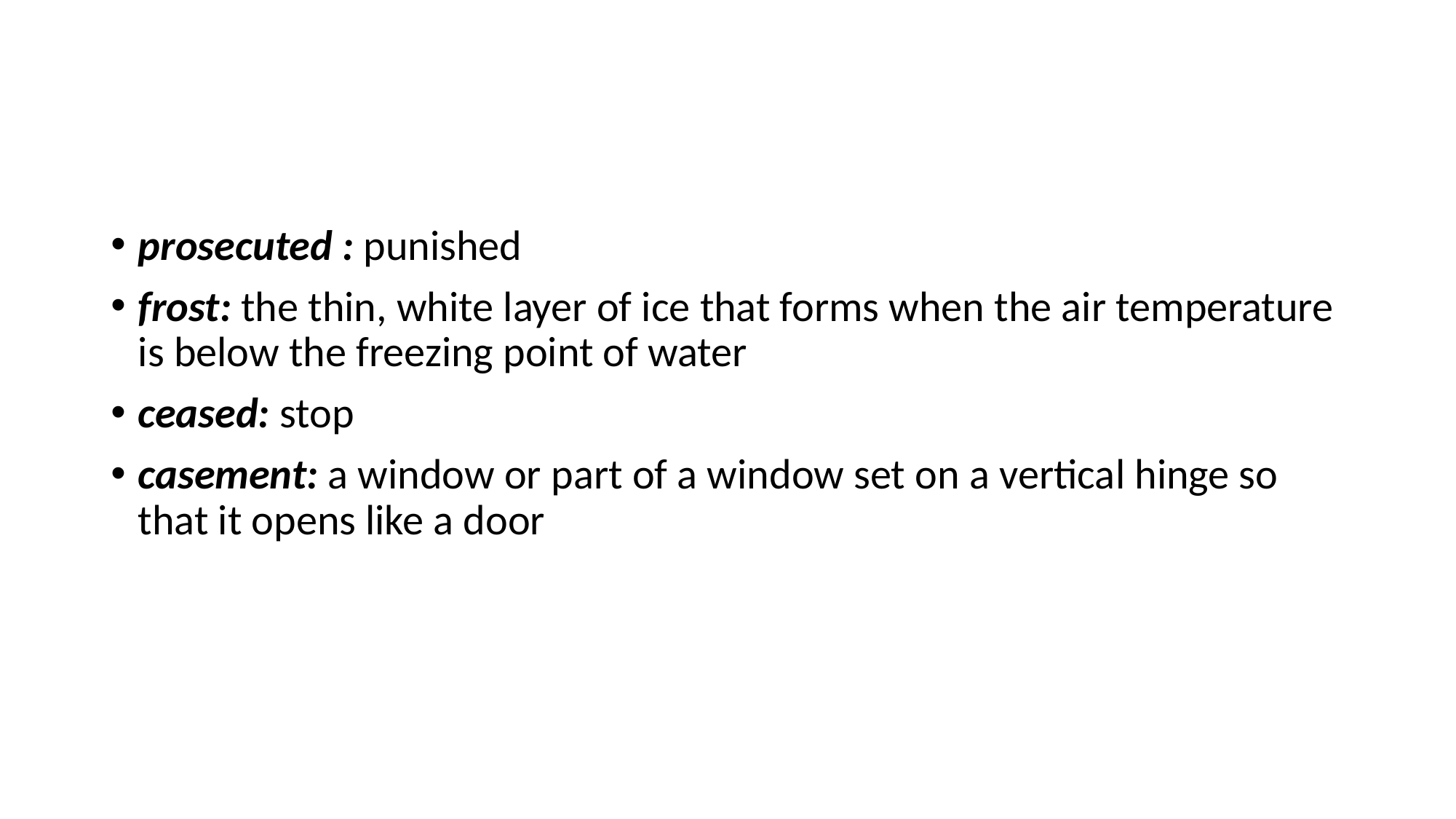

prosecuted : punished
frost: the thin, white layer of ice that forms when the air temperature is below the freezing point of water
ceased: stop
casement: a window or part of a window set on a vertical hinge so that it opens like a door